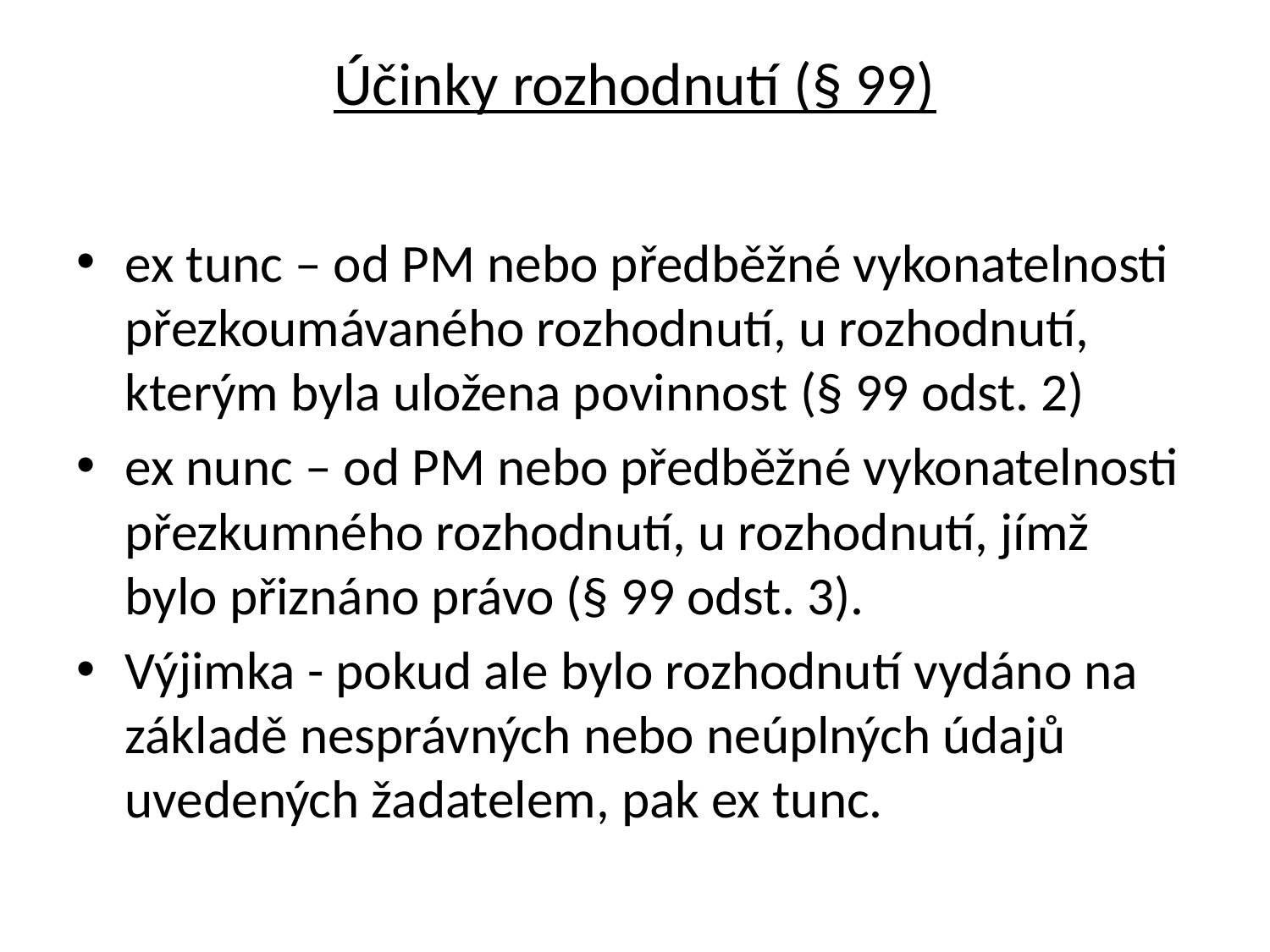

# Účinky rozhodnutí (§ 99)
ex tunc – od PM nebo předběžné vykonatelnosti přezkoumávaného rozhodnutí, u rozhodnutí, kterým byla uložena povinnost (§ 99 odst. 2)
ex nunc – od PM nebo předběžné vykonatelnosti přezkumného rozhodnutí, u rozhodnutí, jímž bylo přiznáno právo (§ 99 odst. 3).
Výjimka - pokud ale bylo rozhodnutí vydáno na základě nesprávných nebo neúplných údajů uvedených žadatelem, pak ex tunc.